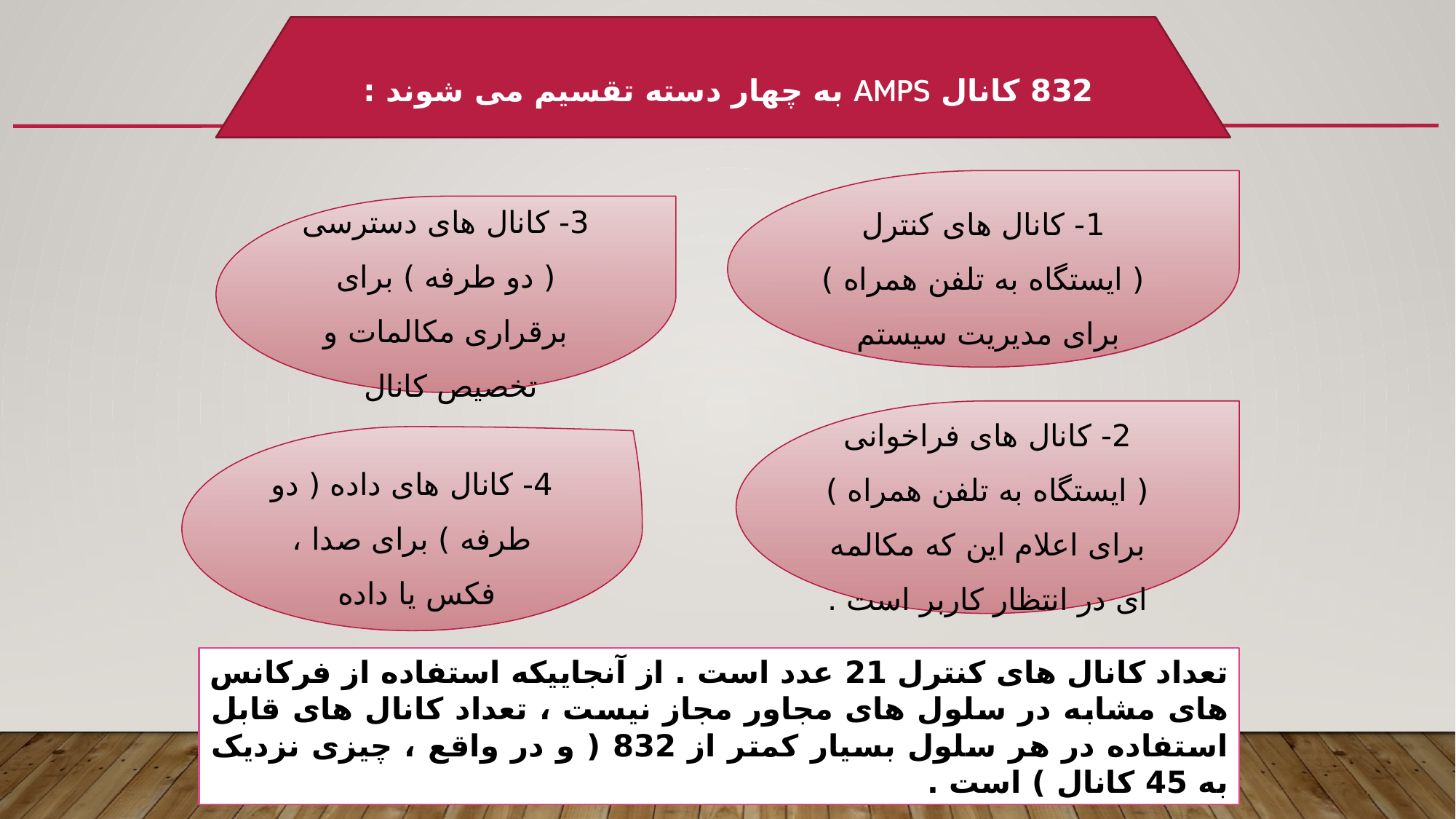

832 کانال AMPS به چهار دسته تقسیم می شوند :
1- کانال های کنترل ( ایستگاه به تلفن همراه ) برای مدیریت سیستم
3- کانال های دسترسی ( دو طرفه ) برای برقراری مکالمات و تخصیص کانال
2- کانال های فراخوانی ( ایستگاه به تلفن همراه ) برای اعلام این که مکالمه ای در انتظار کاربر است .
4- کانال های داده ( دو طرفه ) برای صدا ، فکس یا داده
تعداد کانال های کنترل 21 عدد است . از آنجاییکه استفاده از فرکانس های مشابه در سلول های مجاور مجاز نیست ، تعداد کانال های قابل استفاده در هر سلول بسیار کمتر از 832 ( و در واقع ، چیزی نزدیک به 45 کانال ) است .